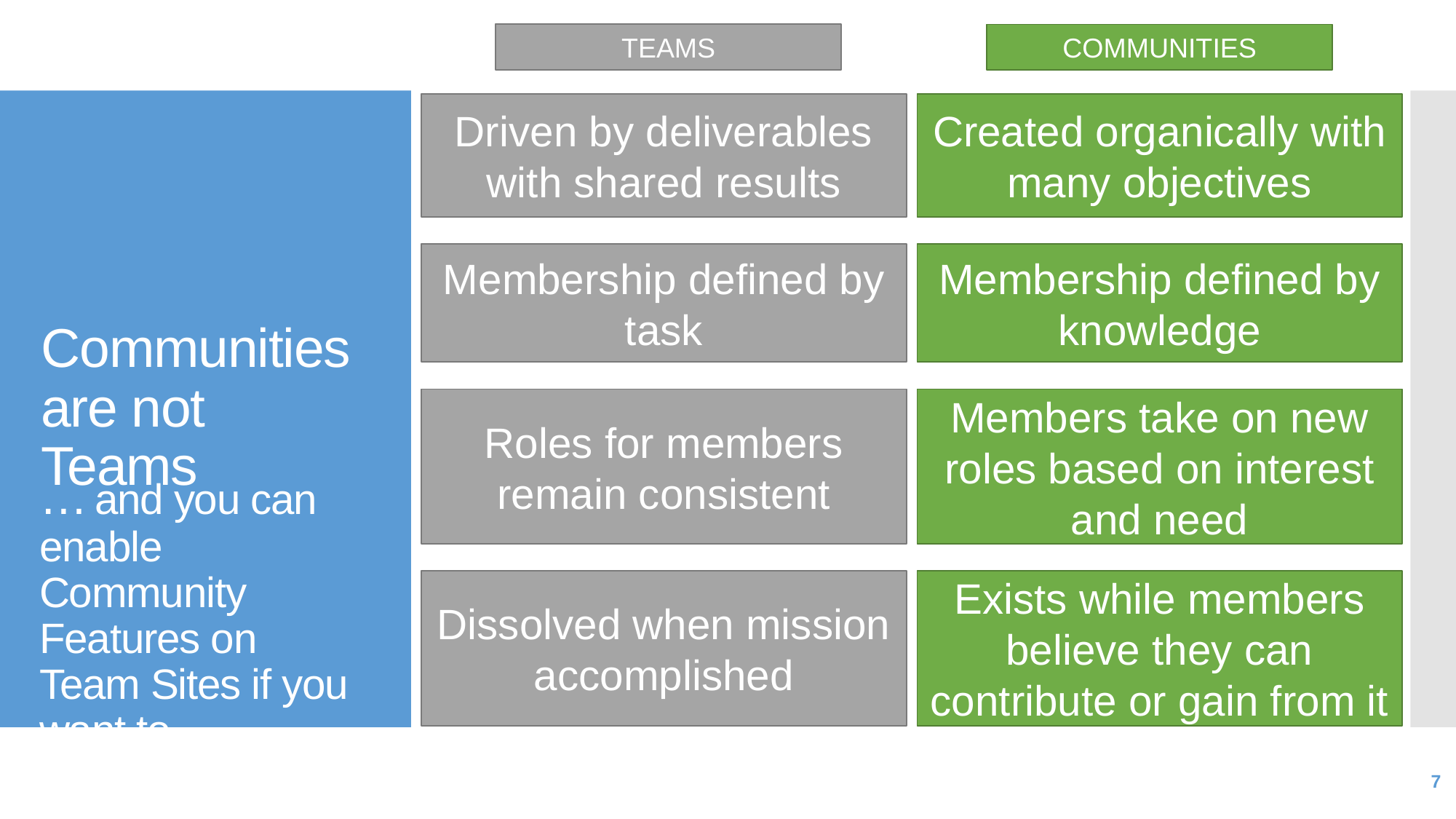

TEAMS
COMMUNITIES
Driven by deliverables with shared results
Created organically with many objectives
# Communities are not Teams
Membership defined by task
Membership defined by knowledge
Roles for members remain consistent
Members take on new roles based on interest and need
… and you can enable Community Features on Team Sites if you want to
Dissolved when mission accomplished
Exists while members believe they can contribute or gain from it
7